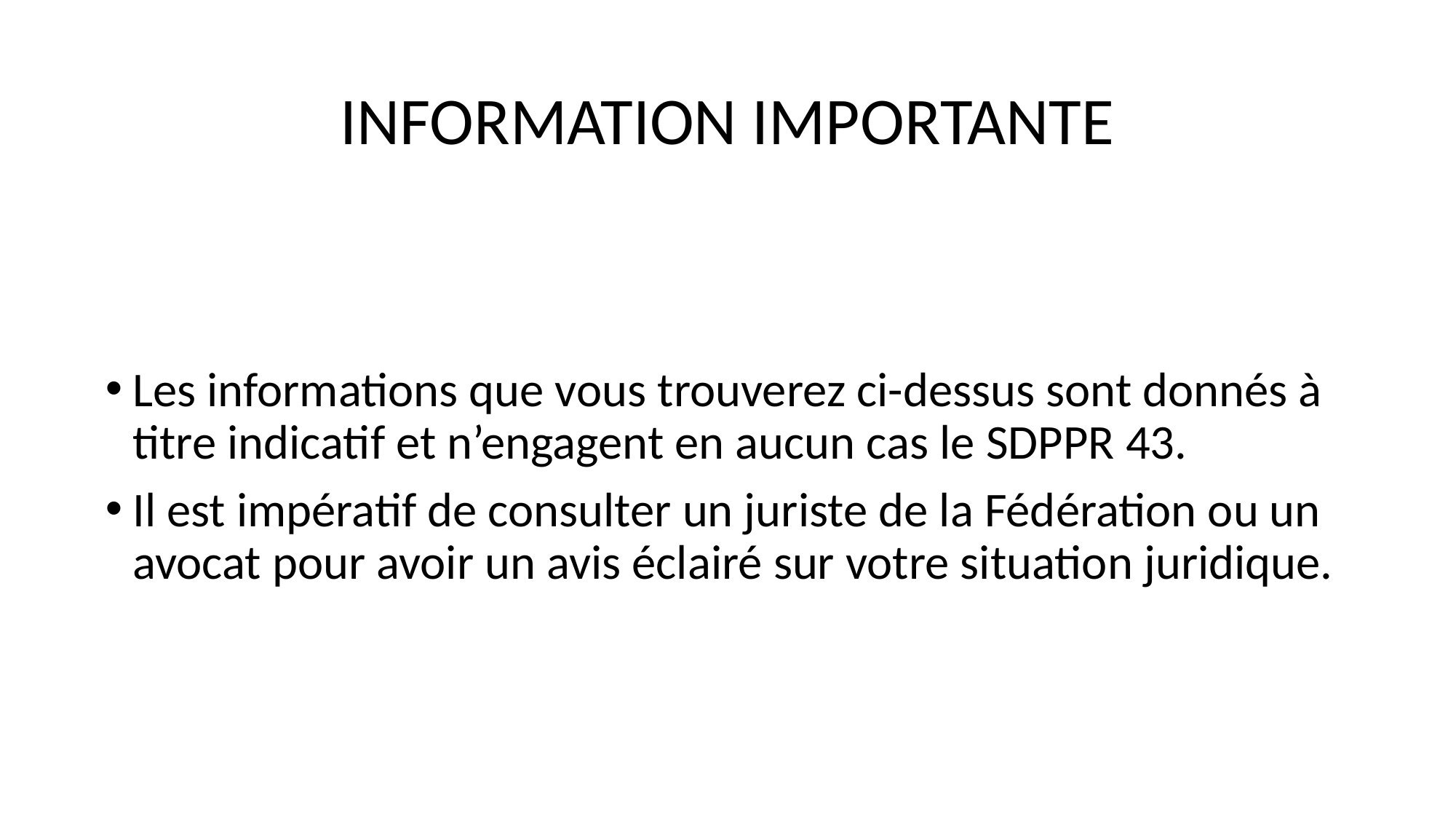

# INFORMATION IMPORTANTE

Les informations que vous trouverez ci-dessus sont donnés à titre indicatif et n’engagent en aucun cas le SDPPR 43.
Il est impératif de consulter un juriste de la Fédération ou un avocat pour avoir un avis éclairé sur votre situation juridique.